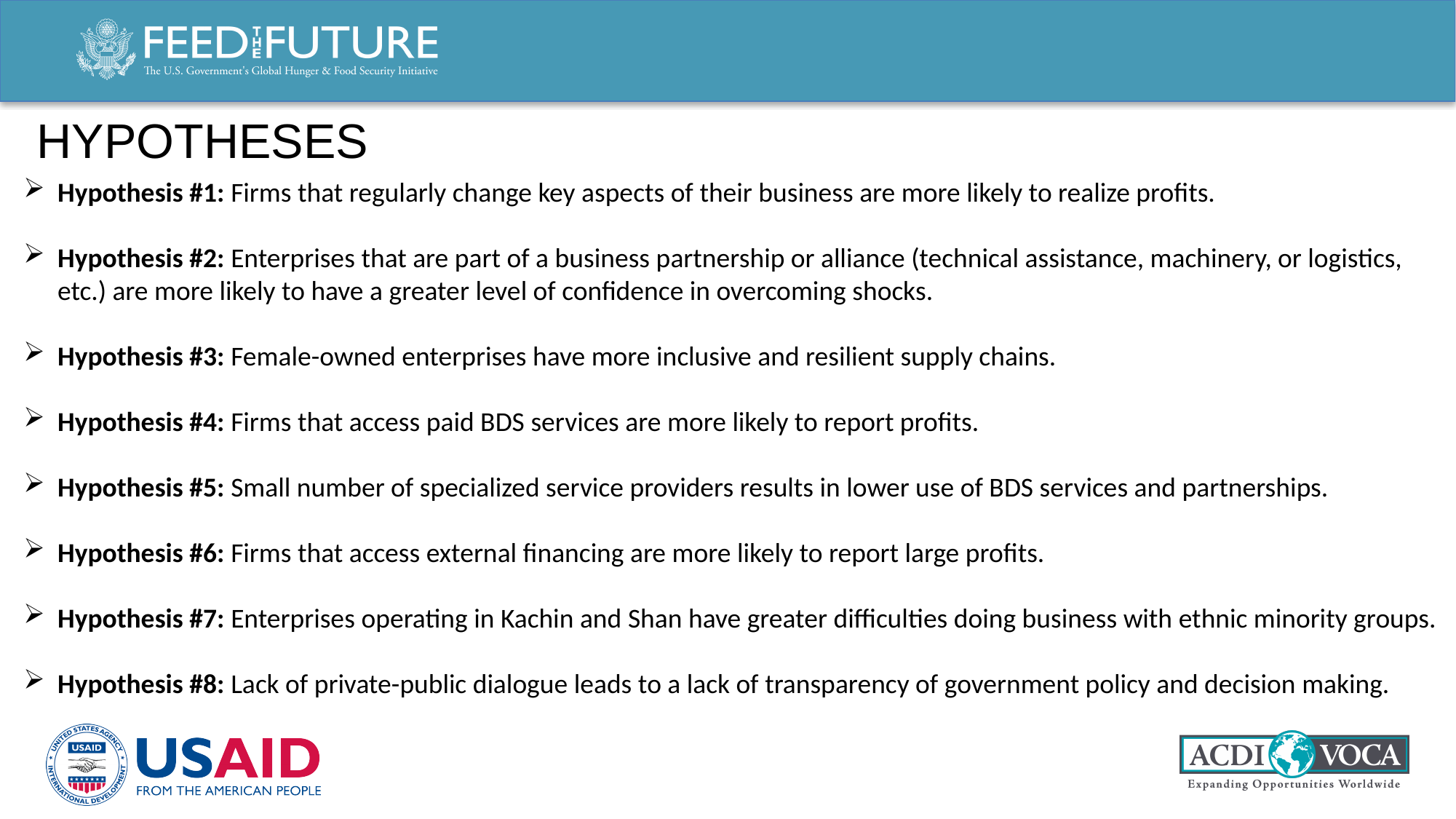

# hypotheses
Hypothesis #1: Firms that regularly change key aspects of their business are more likely to realize profits.

Hypothesis #2: Enterprises that are part of a business partnership or alliance (technical assistance, machinery, or logistics, etc.) are more likely to have a greater level of confidence in overcoming shocks.

Hypothesis #3: Female-owned enterprises have more inclusive and resilient supply chains.

Hypothesis #4: Firms that access paid BDS services are more likely to report profits.

Hypothesis #5: Small number of specialized service providers results in lower use of BDS services and partnerships.

Hypothesis #6: Firms that access external financing are more likely to report large profits.

Hypothesis #7: Enterprises operating in Kachin and Shan have greater difficulties doing business with ethnic minority groups.

Hypothesis #8: Lack of private-public dialogue leads to a lack of transparency of government policy and decision making.